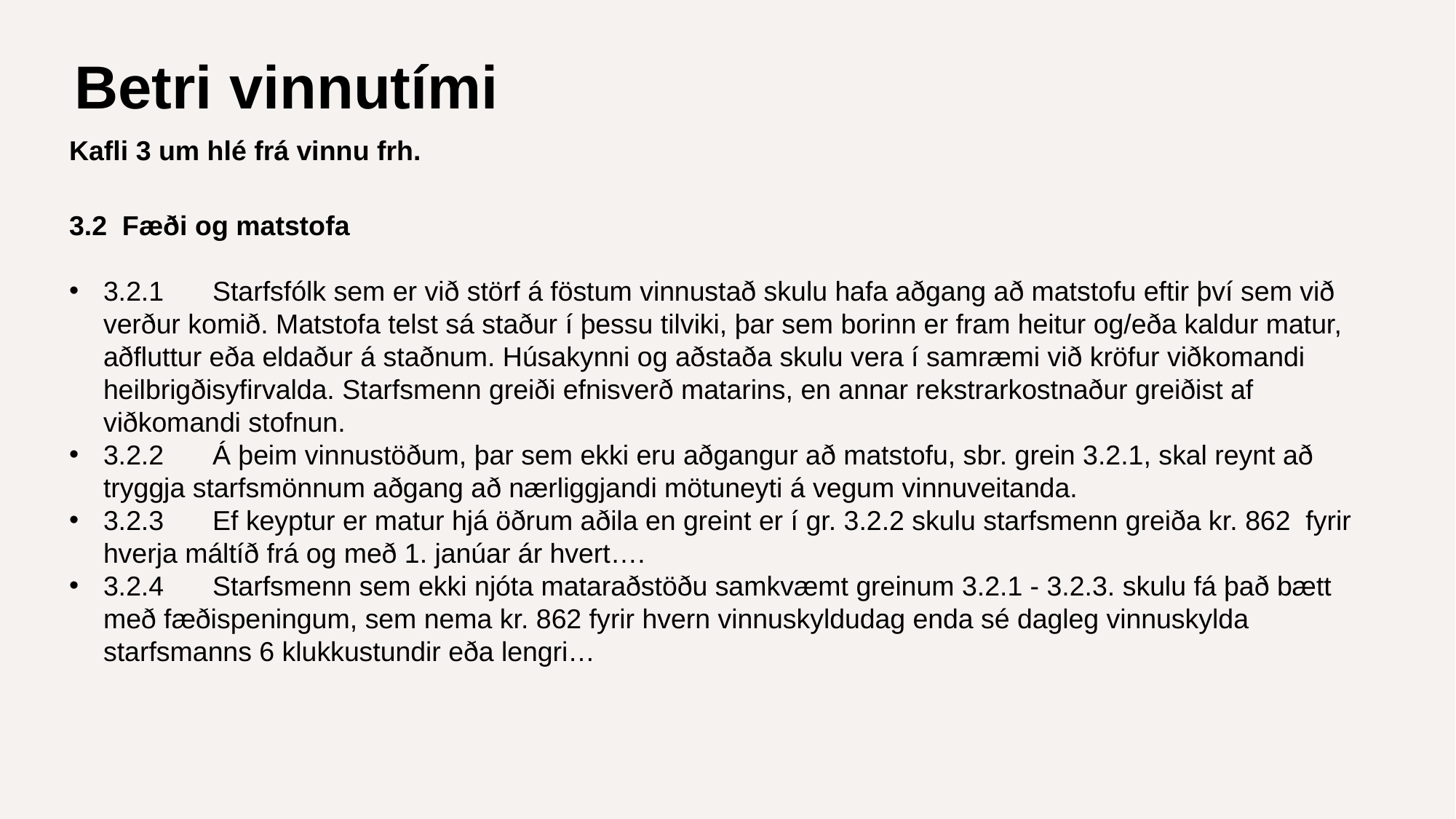

# Betri vinnutími

Kafli 3 um hlé frá vinnu frh.

3.2  Fæði og matstofa

3.2.1	Starfsfólk sem er við störf á föstum vinnustað skulu hafa aðgang að matstofu eftir því sem við verður komið. Matstofa telst sá staður í þessu tilviki, þar sem borinn er fram heitur og/eða kaldur matur, aðfluttur eða eldaður á staðnum. Húsakynni og aðstaða skulu vera í samræmi við kröfur viðkomandi heilbrigðisyfirvalda. Starfsmenn greiði efnisverð matarins, en annar rekstrarkostnaður greiðist af viðkomandi stofnun.
3.2.2	Á þeim vinnustöðum, þar sem ekki eru aðgangur að matstofu, sbr. grein 3.2.1, skal reynt að tryggja starfsmönnum aðgang að nærliggjandi mötuneyti á vegum vinnuveitanda.
3.2.3	Ef keyptur er matur hjá öðrum aðila en greint er í gr. 3.2.2 skulu starfsmenn greiða kr. 862  fyrir hverja máltíð frá og með 1. janúar ár hvert….
3.2.4	Starfsmenn sem ekki njóta mataraðstöðu samkvæmt greinum 3.2.1 - 3.2.3. skulu fá það bætt með fæðispeningum, sem nema kr. 862 fyrir hvern vinnuskyldudag enda sé dagleg vinnuskylda starfsmanns 6 klukkustundir eða lengri…